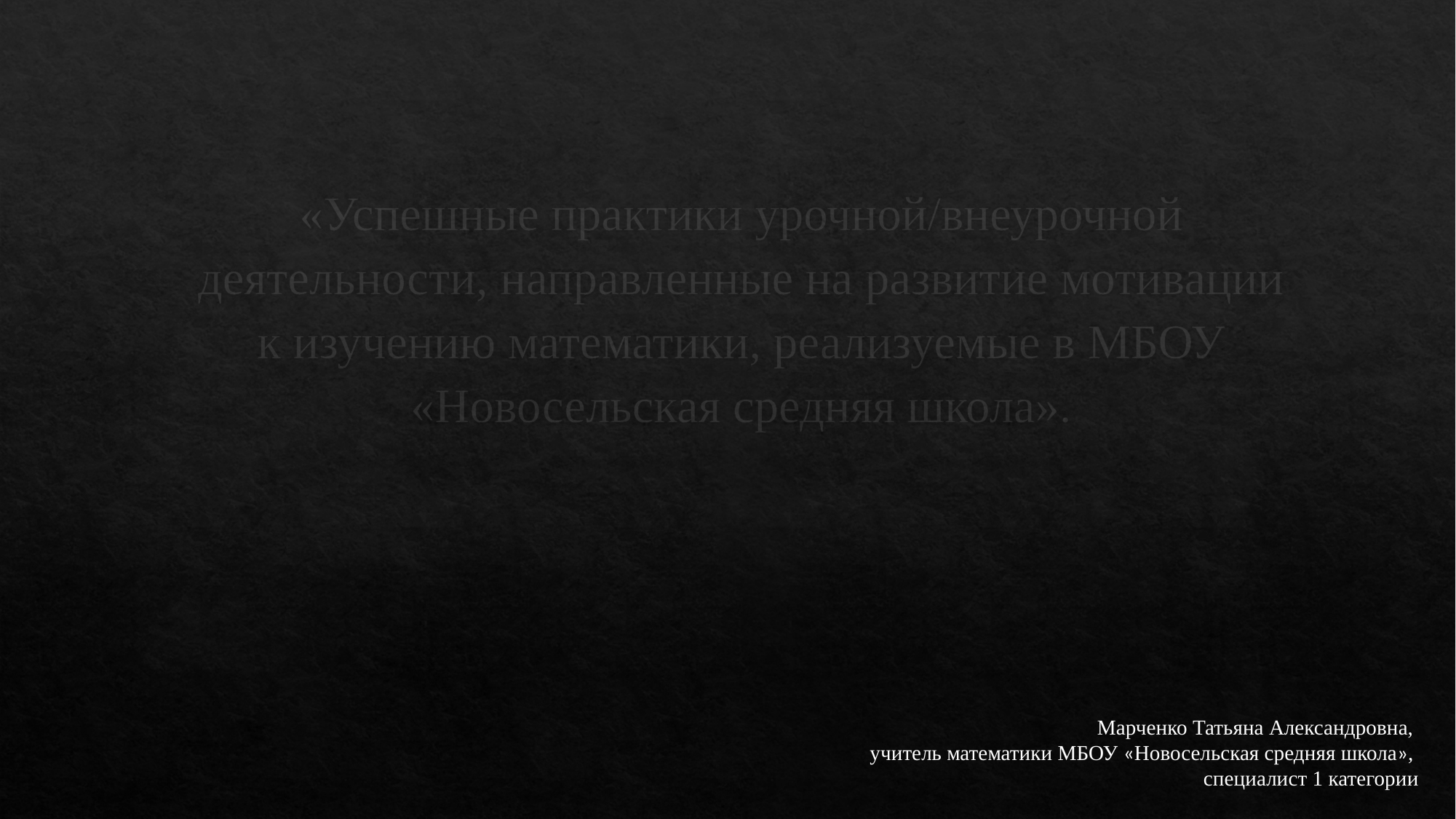

«Успешные практики урочной/внеурочной деятельности, направленные на развитие мотивации к изучению математики, реализуемые в МБОУ «Новосельская средняя школа».

#
Марченко Татьяна Александровна,
учитель математики МБОУ «Новосельская средняя школа»,
специалист 1 категории